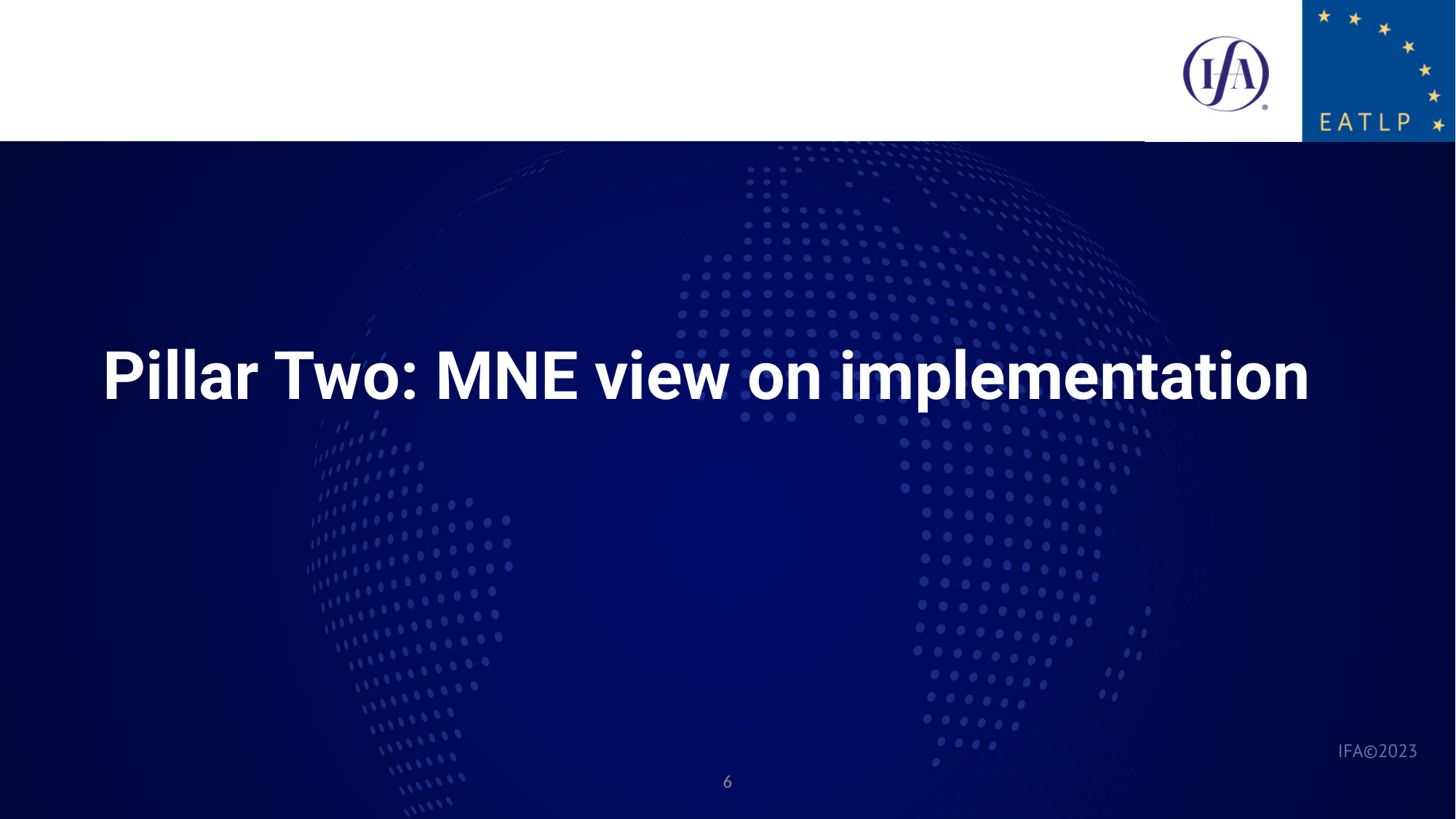

# Pillar Two: MNE view on implementation

6